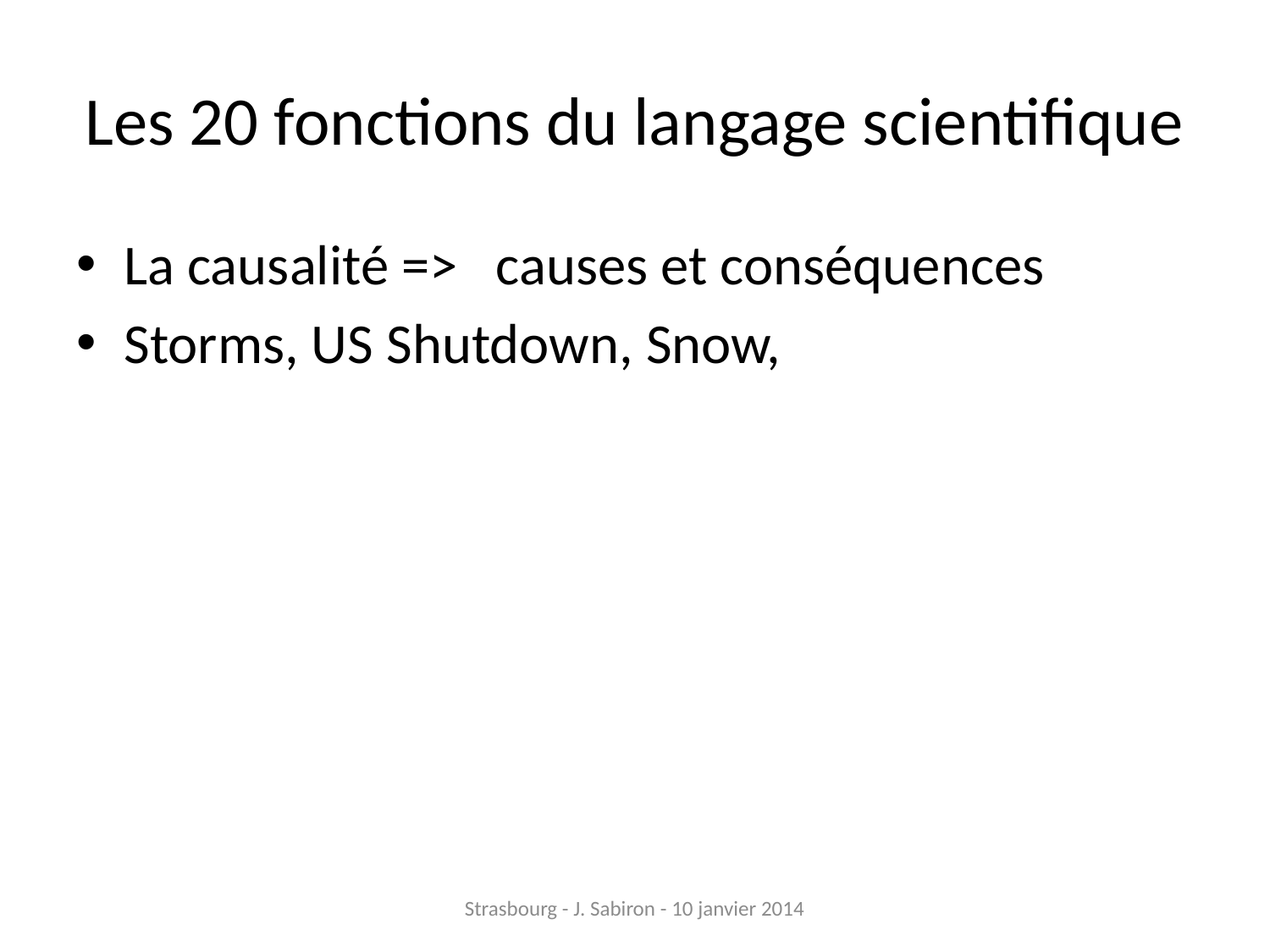

# Les 20 fonctions du langage scientifique
La causalité =>   causes et conséquences
Storms, US Shutdown, Snow,
Strasbourg - J. Sabiron - 10 janvier 2014